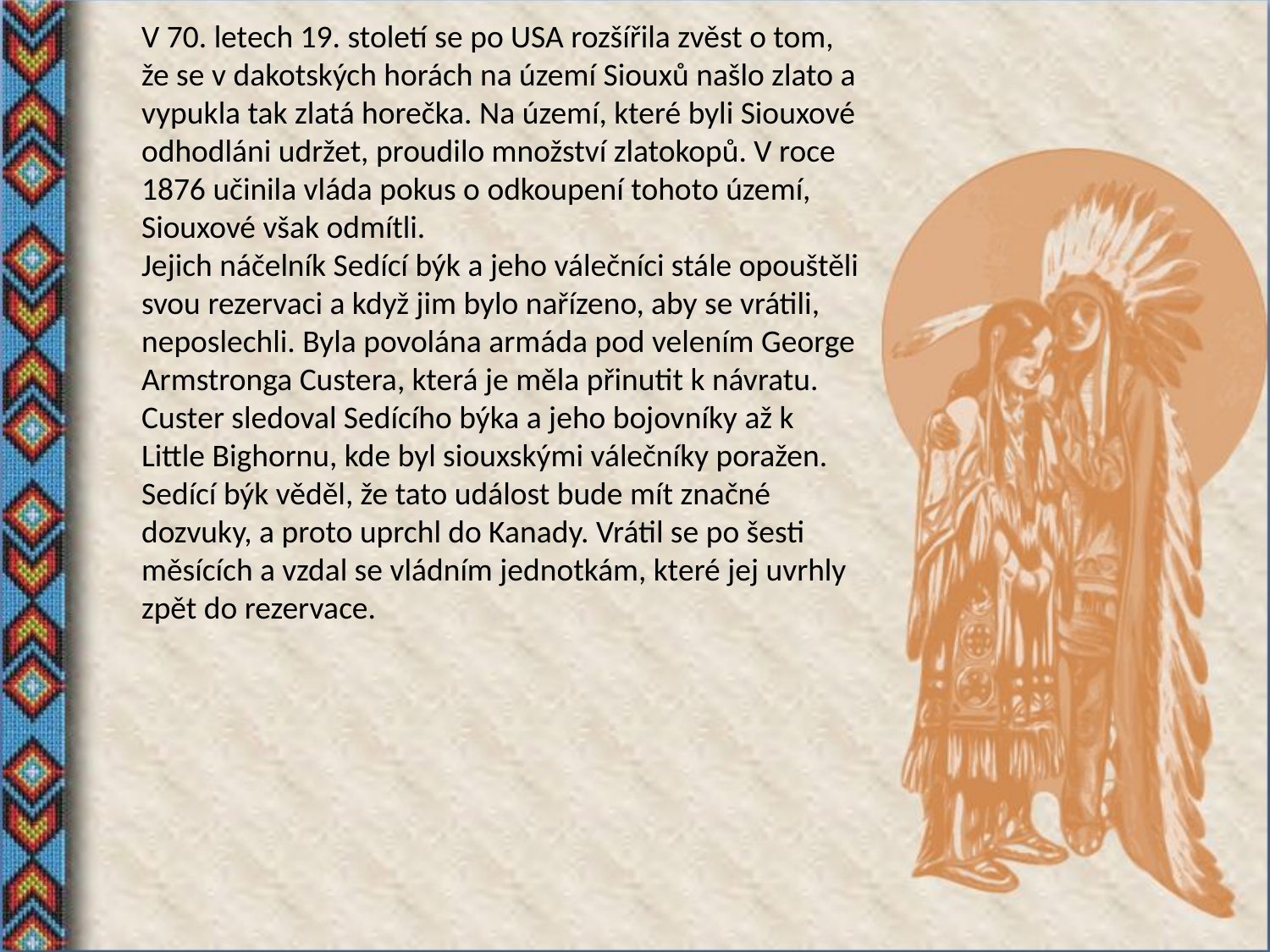

V 70. letech 19. století se po USA rozšířila zvěst o tom, že se v dakotských horách na území Siouxů našlo zlato a vypukla tak zlatá horečka. Na území, které byli Siouxové odhodláni udržet, proudilo množství zlatokopů. V roce 1876 učinila vláda pokus o odkoupení tohoto území, Siouxové však odmítli.
Jejich náčelník Sedící býk a jeho válečníci stále opouštěli svou rezervaci a když jim bylo nařízeno, aby se vrátili, neposlechli. Byla povolána armáda pod velením George Armstronga Custera, která je měla přinutit k návratu. Custer sledoval Sedícího býka a jeho bojovníky až k Little Bighornu, kde byl siouxskými válečníky poražen. Sedící býk věděl, že tato událost bude mít značné dozvuky, a proto uprchl do Kanady. Vrátil se po šesti měsících a vzdal se vládním jednotkám, které jej uvrhly zpět do rezervace.